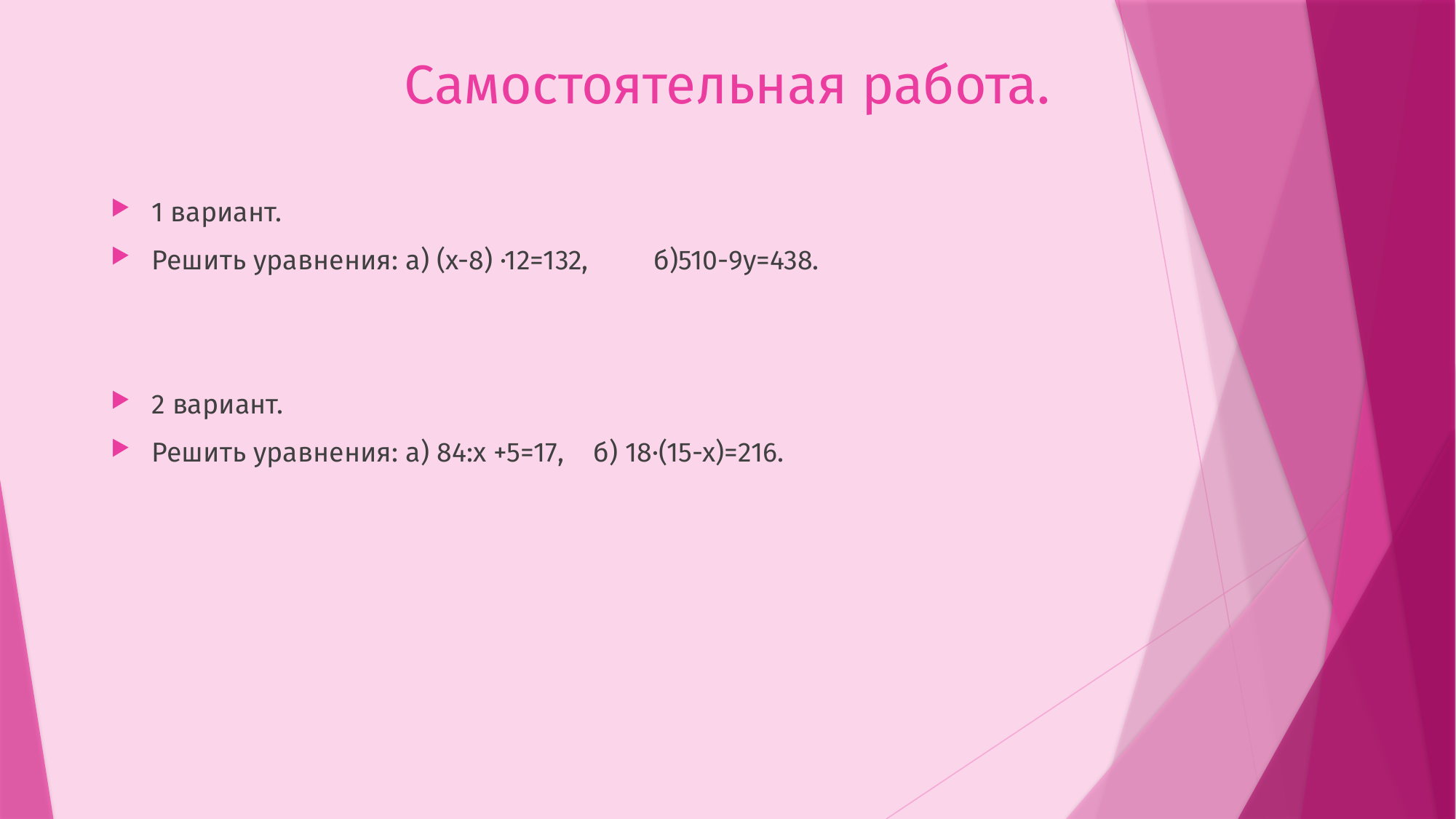

# Самостоятельная работа.

1 вариант.
Решить уравнения: а) (х-8) ·12=132,         б)510-9у=438.

2 вариант.
Решить уравнения: а) 84:х +5=17,    б) 18·(15-х)=216.